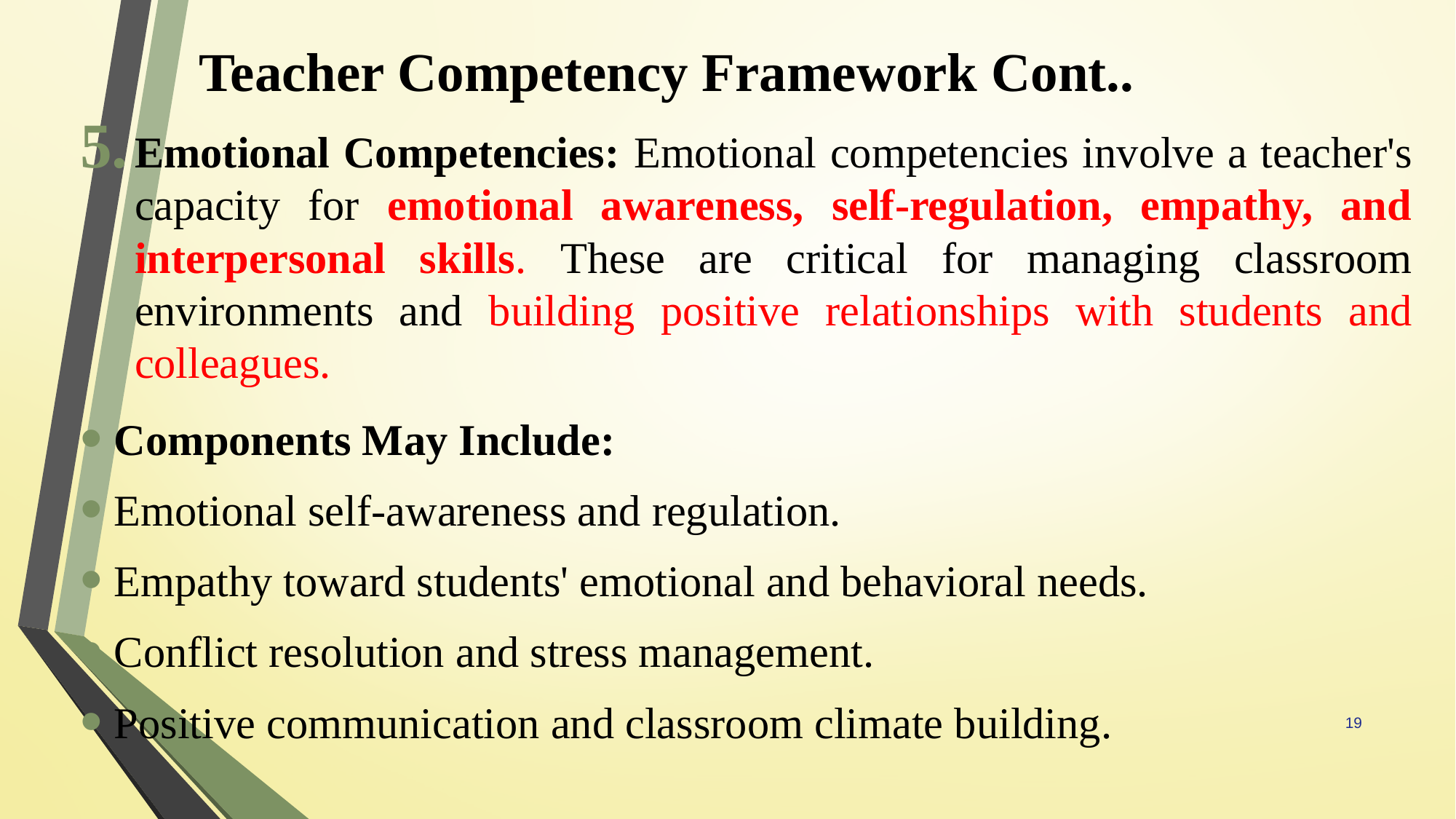

# Teacher Competency Framework Cont..
Emotional Competencies: Emotional competencies involve a teacher's capacity for emotional awareness, self-regulation, empathy, and interpersonal skills. These are critical for managing classroom environments and building positive relationships with students and colleagues.
Components May Include:
Emotional self-awareness and regulation.
Empathy toward students' emotional and behavioral needs.
Conflict resolution and stress management.
Positive communication and classroom climate building.

19